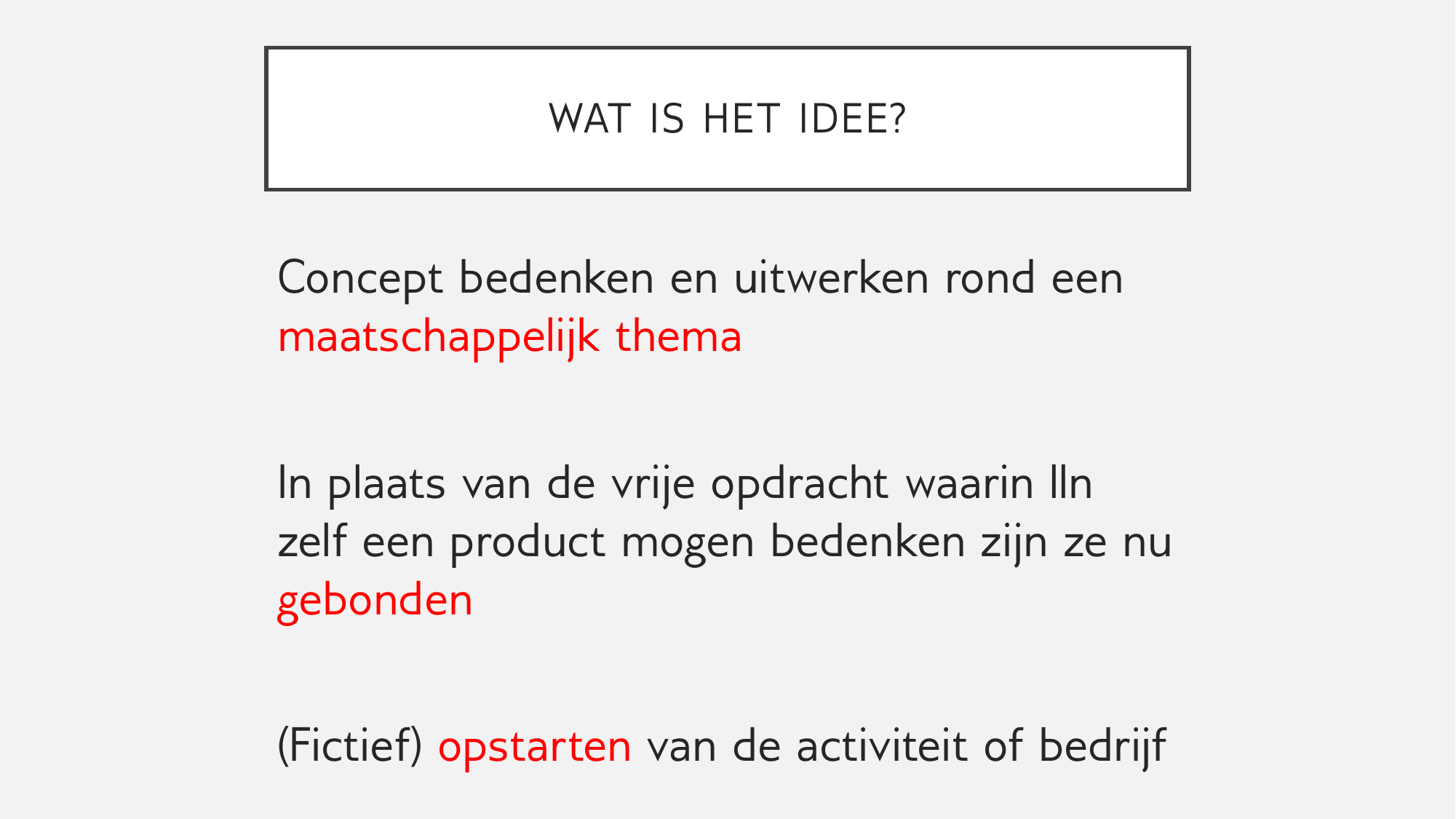

# Wat is het idee?
Concept bedenken en uitwerken rond een maatschappelijk thema

In plaats van de vrije opdracht waarin lln zelf een product mogen bedenken zijn ze nu gebonden

(Fictief) opstarten van de activiteit of bedrijf